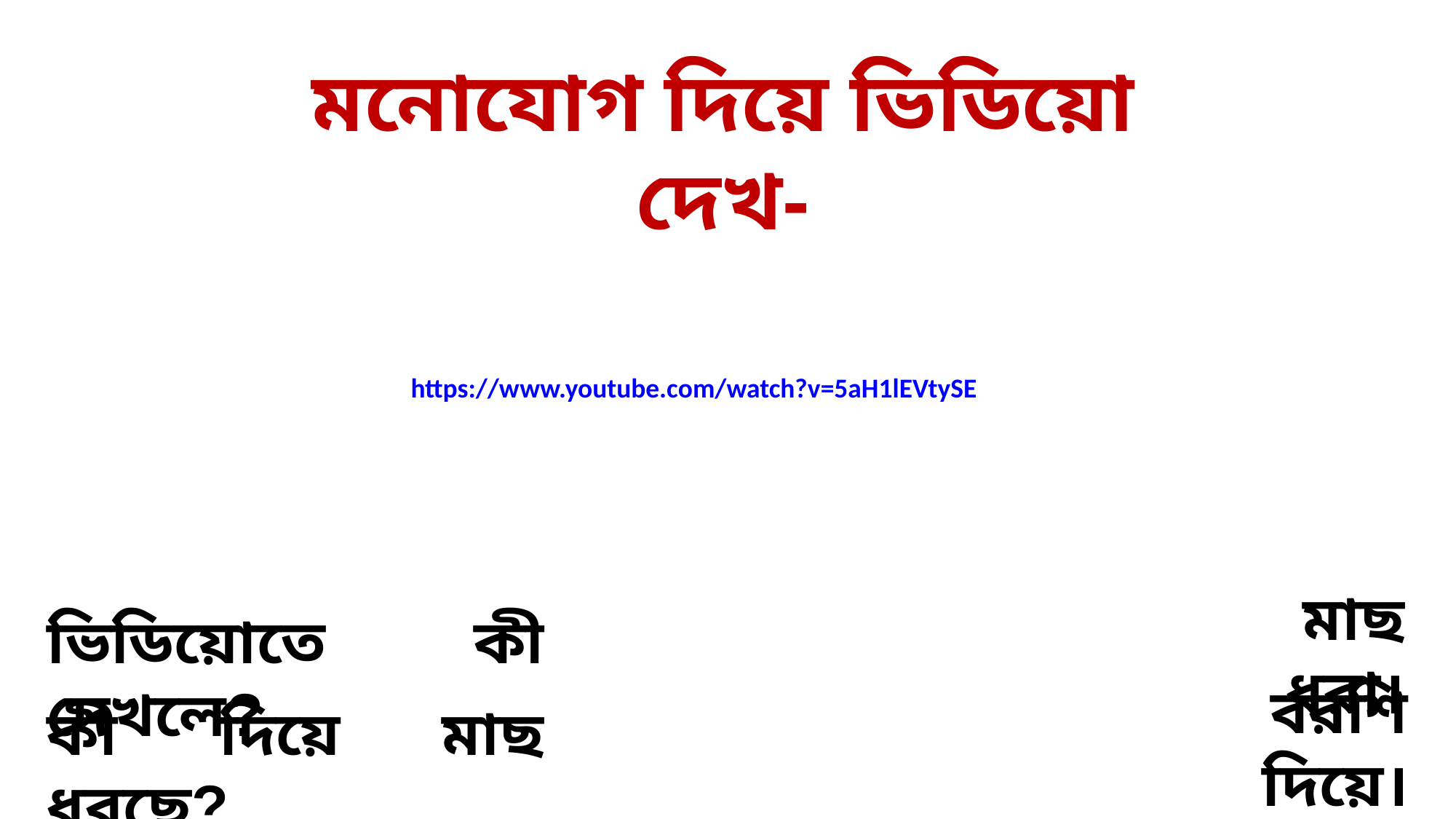

মনোযোগ দিয়ে ভিডিয়ো দেখ-
https://www.youtube.com/watch?v=5aH1lEVtySE
মাছ ধরা।
ভিডিয়োতে কী দেখলে?
বরশি দিয়ে।
কী দিয়ে মাছ ধরছে?